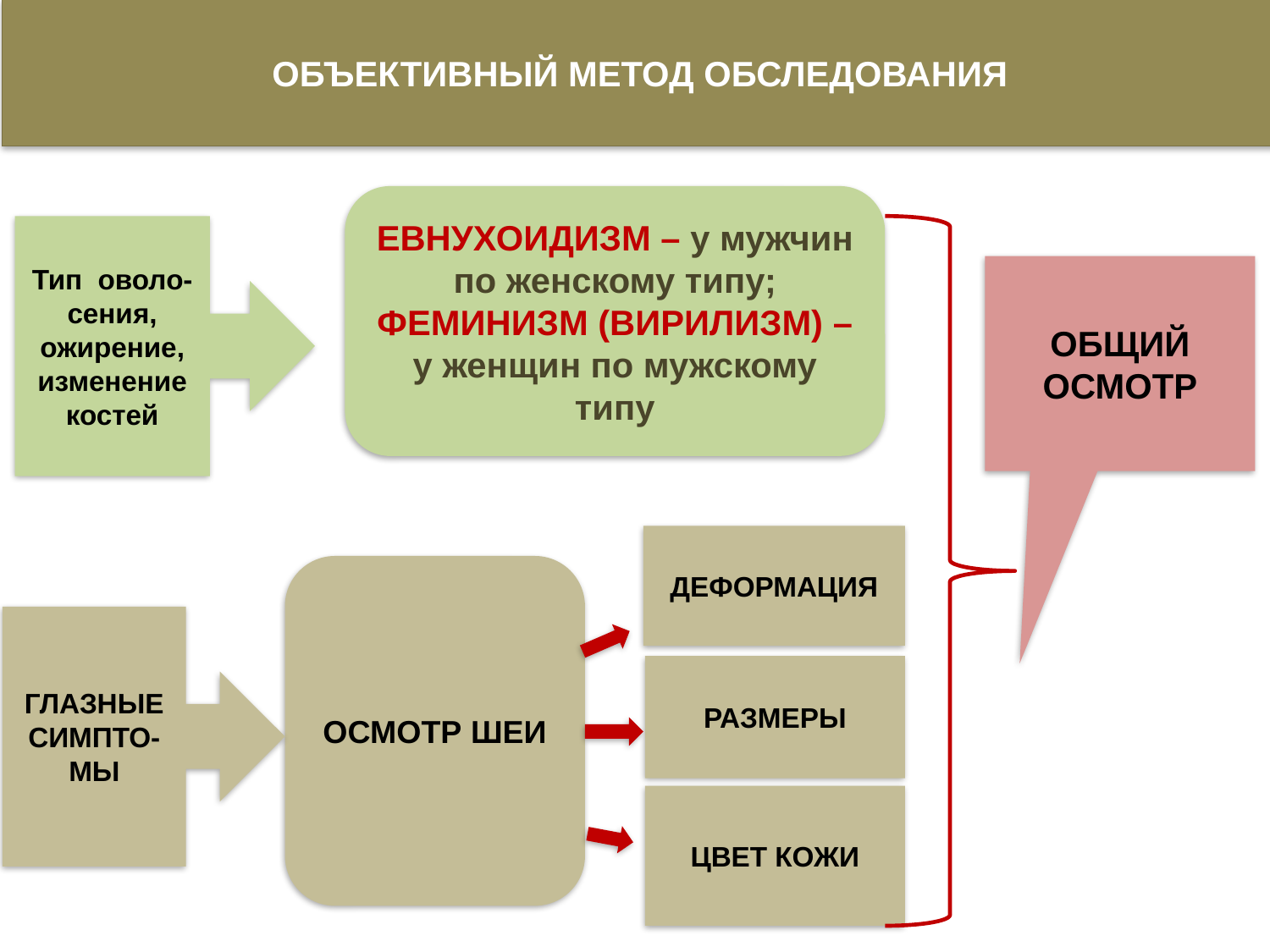

ОБЪЕКТИВНЫЙ МЕТОД ОБСЛЕДОВАНИЯ
ЕВНУХОИДИЗМ – у мужчин по женскому типу;
ФЕМИНИЗМ (ВИРИЛИЗМ) – у женщин по мужскому типу
Тип  оволо-сения, ожирение, изменение костей

ОБЩИЙ ОСМОТР
ДЕФОРМАЦИЯ
ОСМОТР ШЕИ
ГЛАЗНЫЕ СИМПТО-МЫ

РАЗМЕРЫ

ЦВЕТ КОЖИ